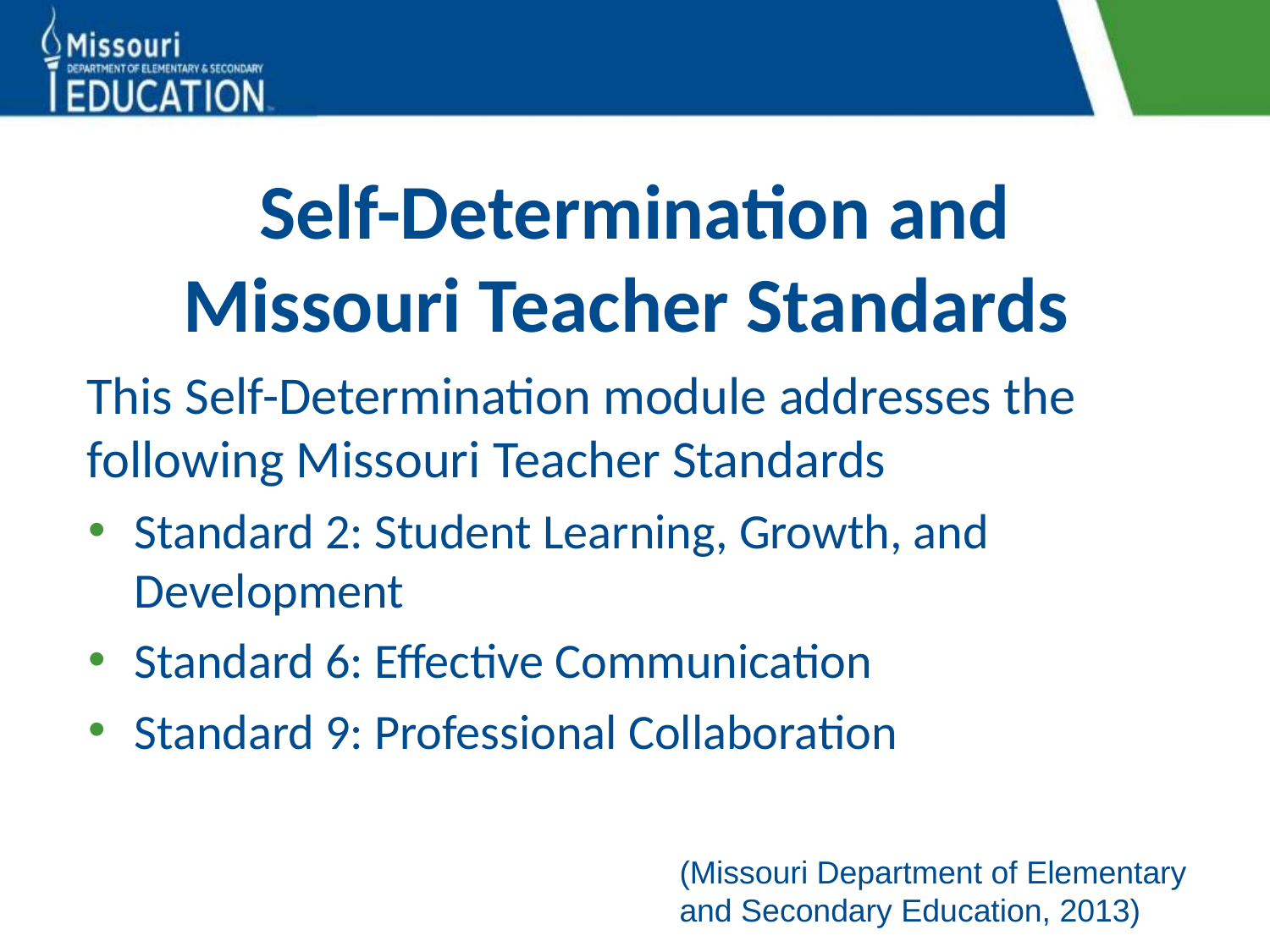

# Self-Determination and Missouri Teacher Standards
This Self-Determination module addresses the following Missouri Teacher Standards
Standard 2: Student Learning, Growth, and Development
Standard 6: Effective Communication
Standard 9: Professional Collaboration
(Missouri Department of Elementary and Secondary Education, 2013)